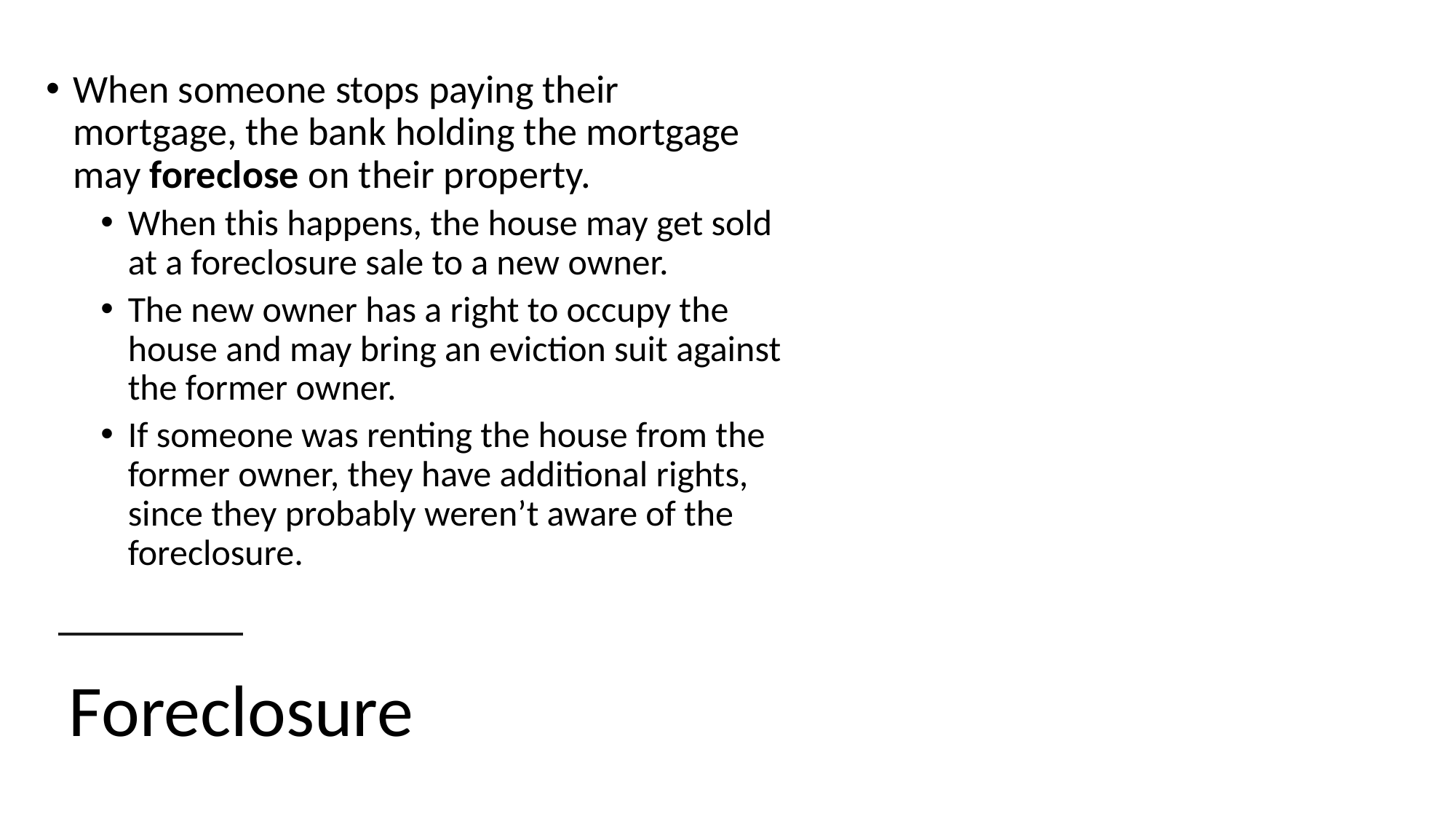

When someone stops paying their mortgage, the bank holding the mortgage may foreclose on their property.
When this happens, the house may get sold at a foreclosure sale to a new owner.
The new owner has a right to occupy the house and may bring an eviction suit against the former owner.
If someone was renting the house from the former owner, they have additional rights, since they probably weren’t aware of the foreclosure.
# Foreclosure